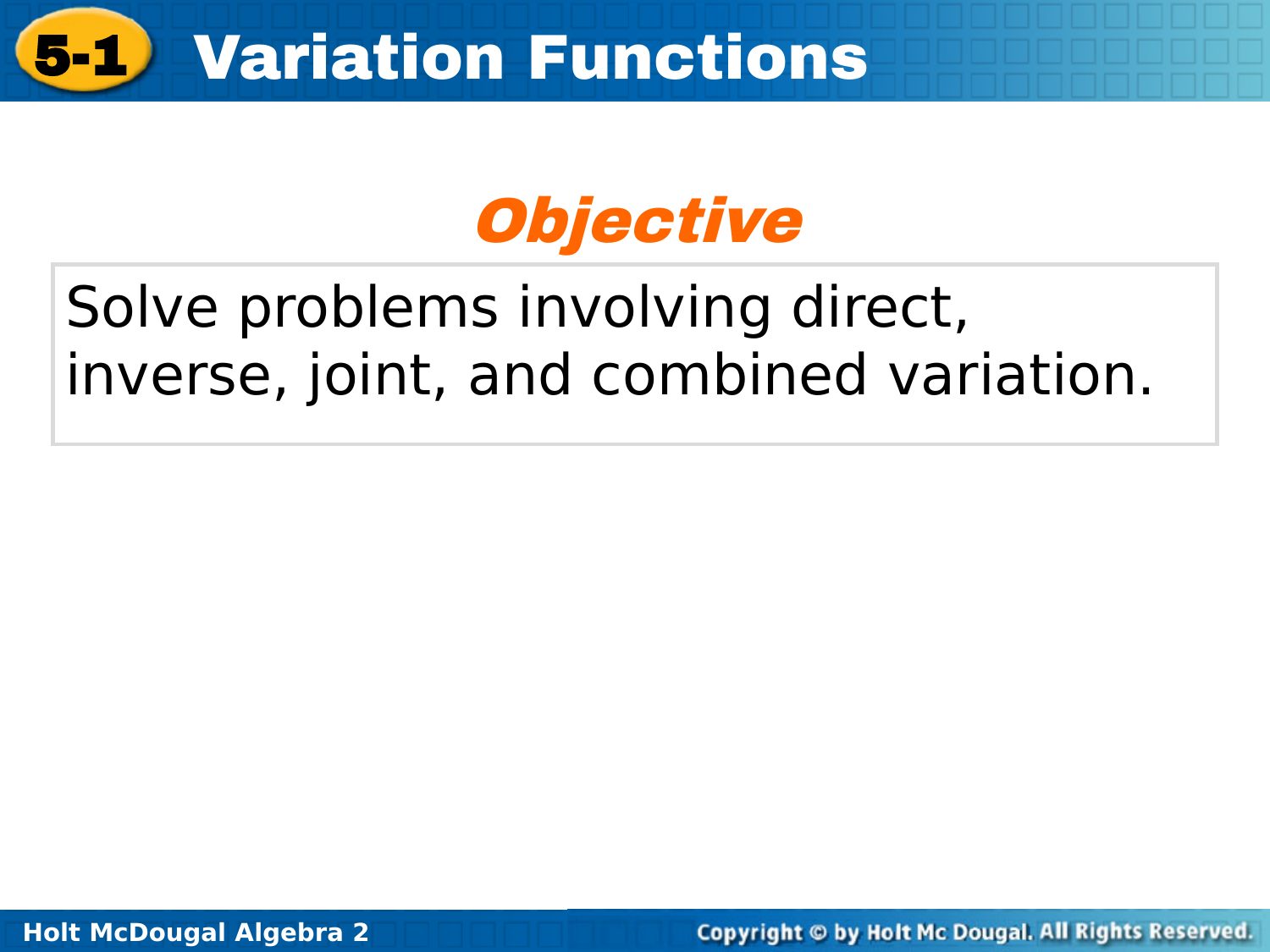

Objective
Solve problems involving direct, inverse, joint, and combined variation.